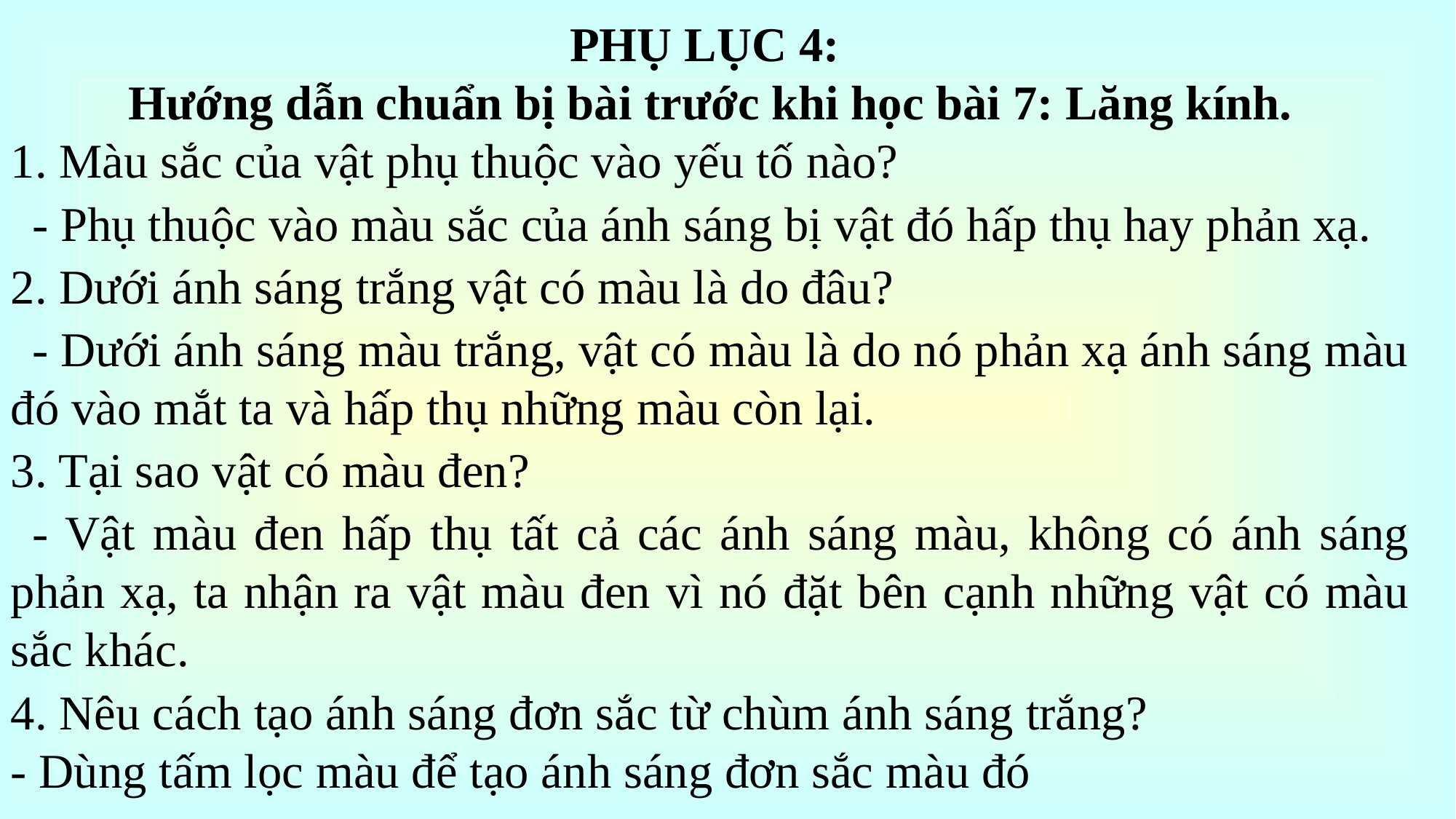

PHỤ LỤC 4:
Hướng dẫn chuẩn bị bài trước khi học bài 7: Lăng kính.
1. Màu sắc của vật phụ thuộc vào yếu tố nào?
- Phụ thuộc vào màu sắc của ánh sáng bị vật đó hấp thụ hay phản xạ.
2. Dưới ánh sáng trắng vật có màu là do đâu?
- Dưới ánh sáng màu trắng, vật có màu là do nó phản xạ ánh sáng màu đó vào mắt ta và hấp thụ những màu còn lại.
3. Tại sao vật có màu đen?
- Vật màu đen hấp thụ tất cả các ánh sáng màu, không có ánh sáng phản xạ, ta nhận ra vật màu đen vì nó đặt bên cạnh những vật có màu sắc khác.
4. Nêu cách tạo ánh sáng đơn sắc từ chùm ánh sáng trắng?
- Dùng tấm lọc màu để tạo ánh sáng đơn sắc màu đó